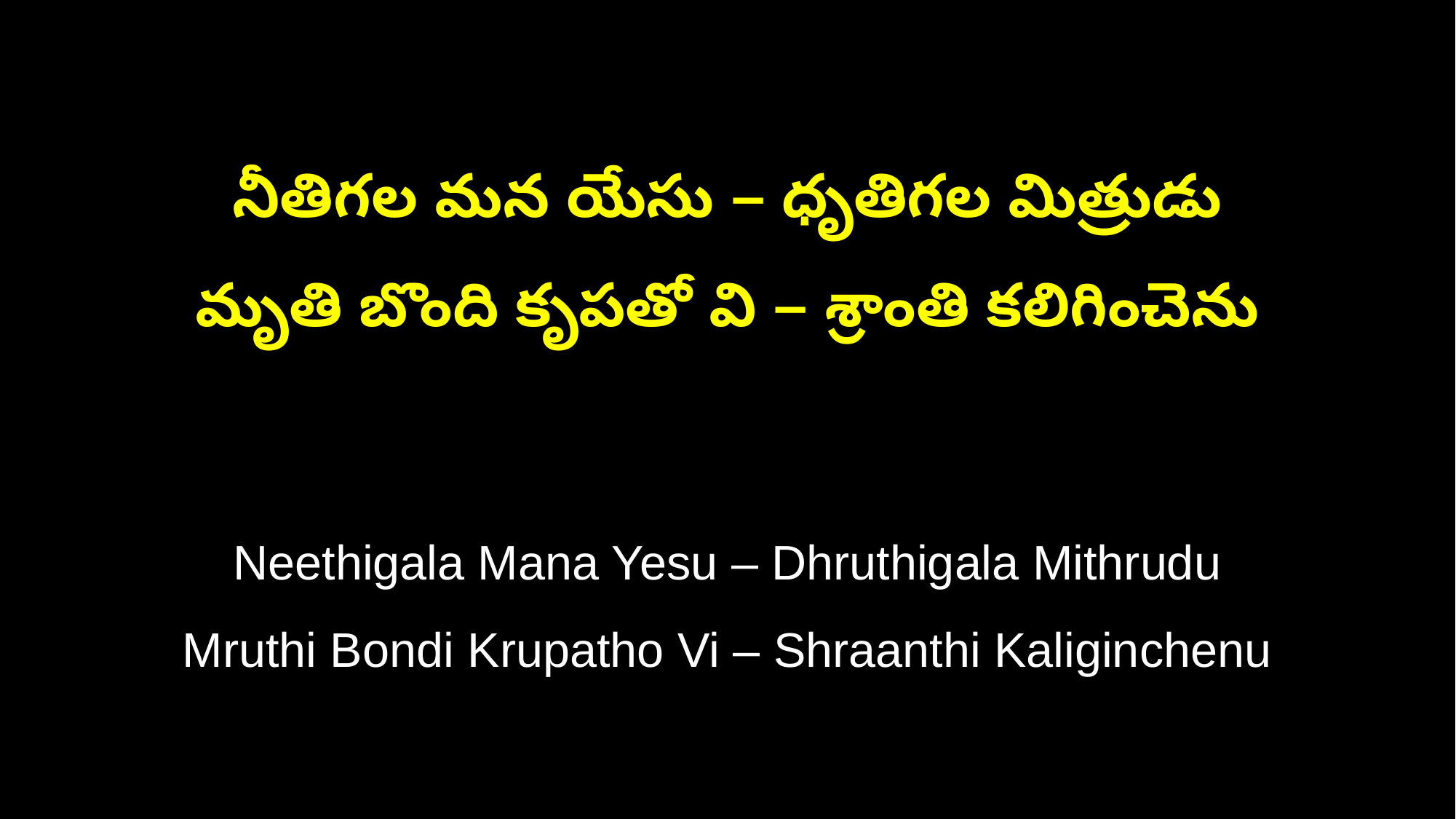

నీతిగల మన యేసు – ధృతిగల మిత్రుడు
మృతి బొంది కృపతో వి – శ్రాంతి కలిగించెను
Neethigala Mana Yesu – Dhruthigala Mithrudu
Mruthi Bondi Krupatho Vi – Shraanthi Kaliginchenu